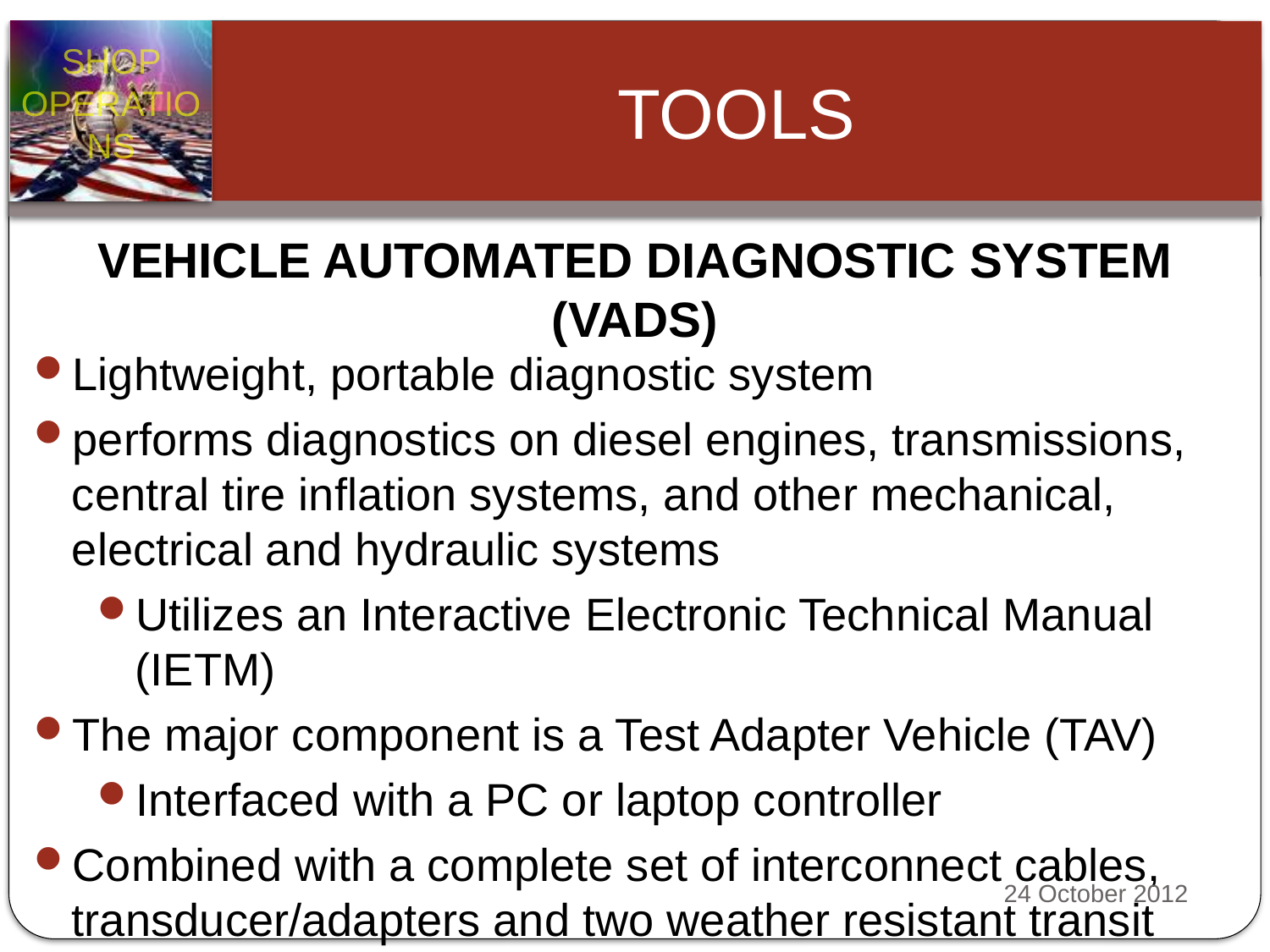

VEHICLE AUTOMATED DIAGNOSTIC SYSTEM (VADS)
Lightweight, portable diagnostic system
performs diagnostics on diesel engines, transmissions, central tire inflation systems, and other mechanical, electrical and hydraulic systems
Utilizes an Interactive Electronic Technical Manual (IETM)
The major component is a Test Adapter Vehicle (TAV)
Interfaced with a PC or laptop controller
Combined with a complete set of interconnect cables, transducer/adapters and two weather resistant transit cases.
24 October 2012